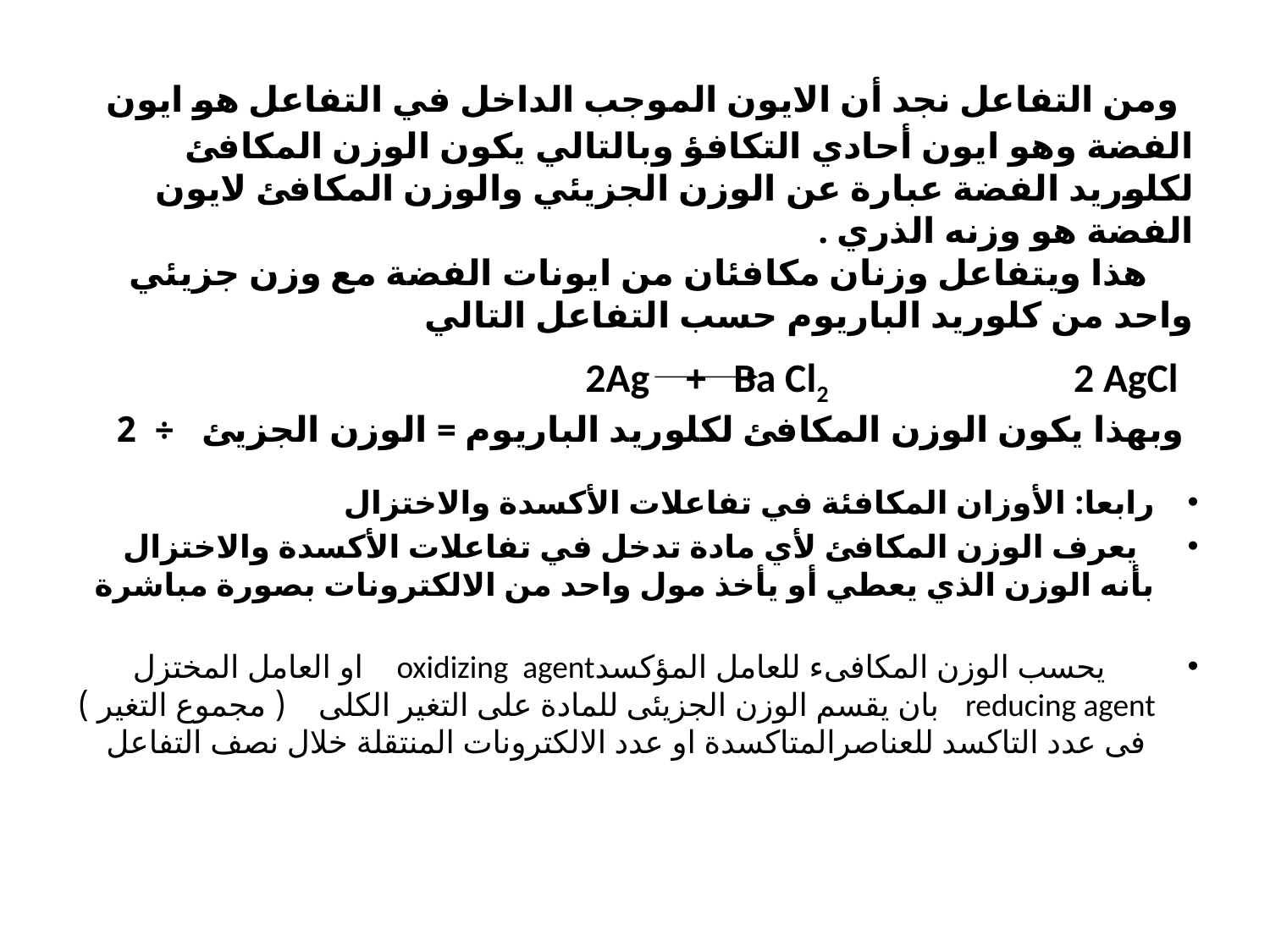

# ومن التفاعل نجد أن الايون الموجب الداخل في التفاعل هو ايون الفضة وهو ايون أحادي التكافؤ وبالتالي يكون الوزن المكافئ لكلوريد الفضة عبارة عن الوزن الجزيئي والوزن المكافئ لايون الفضة هو وزنه الذري . هذا ويتفاعل وزنان مكافئان من ايونات الفضة مع وزن جزيئي واحد من كلوريد الباريوم حسب التفاعل التالي 2Ag    +   Ba Cl2                           2 AgCl وبهذا يكون الوزن المكافئ لكلوريد الباريوم = الوزن الجزيئ   ÷  2

رابعا: الأوزان المكافئة في تفاعلات الأكسدة والاختزال
  يعرف الوزن المكافئ لأي مادة تدخل في تفاعلات الأكسدة والاختزال بأنه الوزن الذي يعطي أو يأخذ مول واحد من الالكترونات بصورة مباشرة
      يحسب الوزن المكافىء للعامل المؤكسدoxidizing  agent    او العامل المختزل   reducing agent   بان يقسم الوزن الجزيئى للمادة على التغير الكلى    ( مجموع التغير )  فى عدد التاكسد للعناصرالمتاكسدة او عدد الالكترونات المنتقلة خلال نصف التفاعل